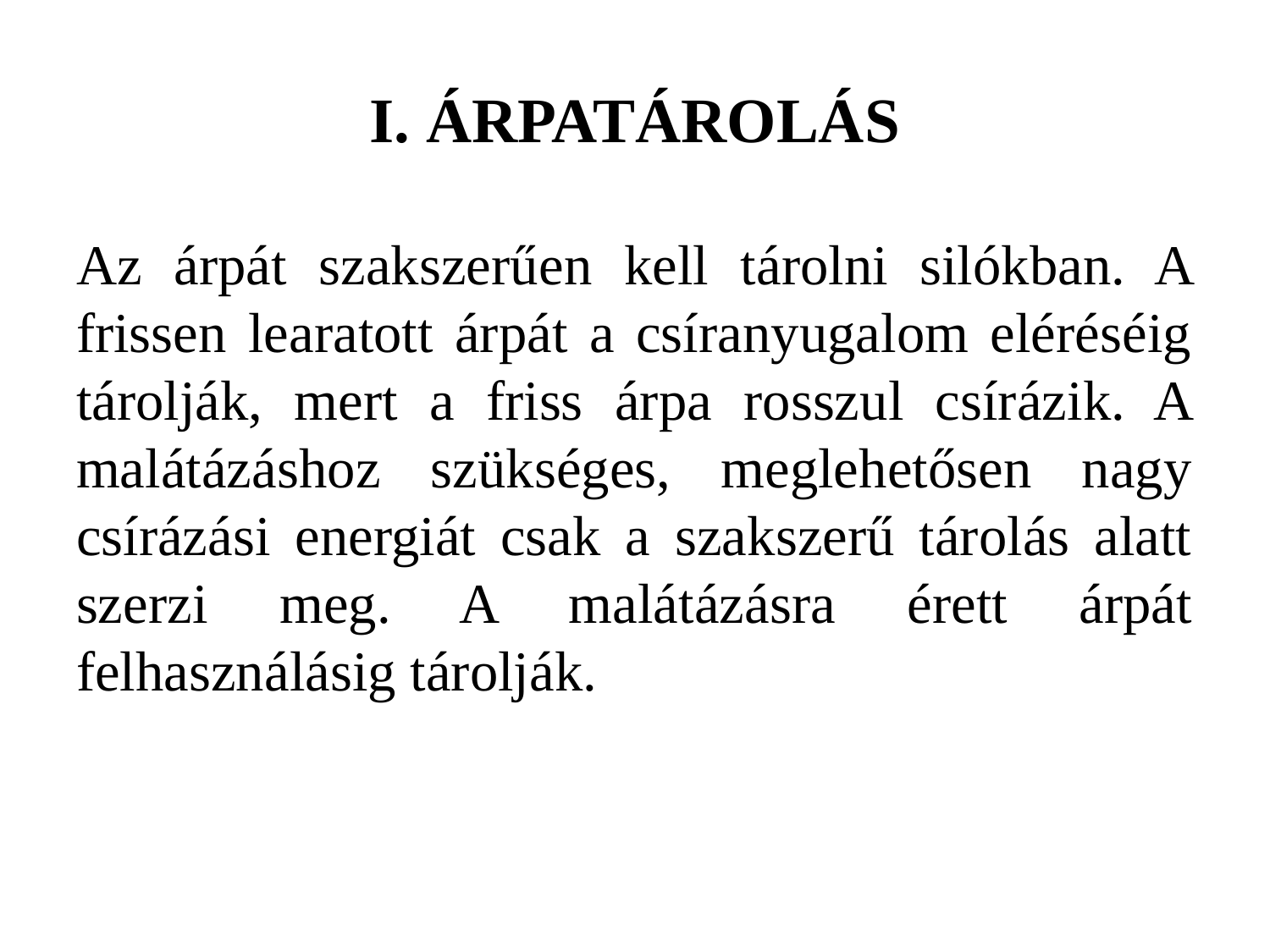

# I. Árpatárolás
Az árpát szakszerűen kell tárolni silókban. A frissen learatott árpát a csíranyugalom eléréséig tárolják, mert a friss árpa rosszul csírázik. A malátázáshoz szükséges, meglehetősen nagy csírázási energiát csak a szakszerű tárolás alatt szerzi meg. A malátázásra érett árpát felhasználásig tárolják.